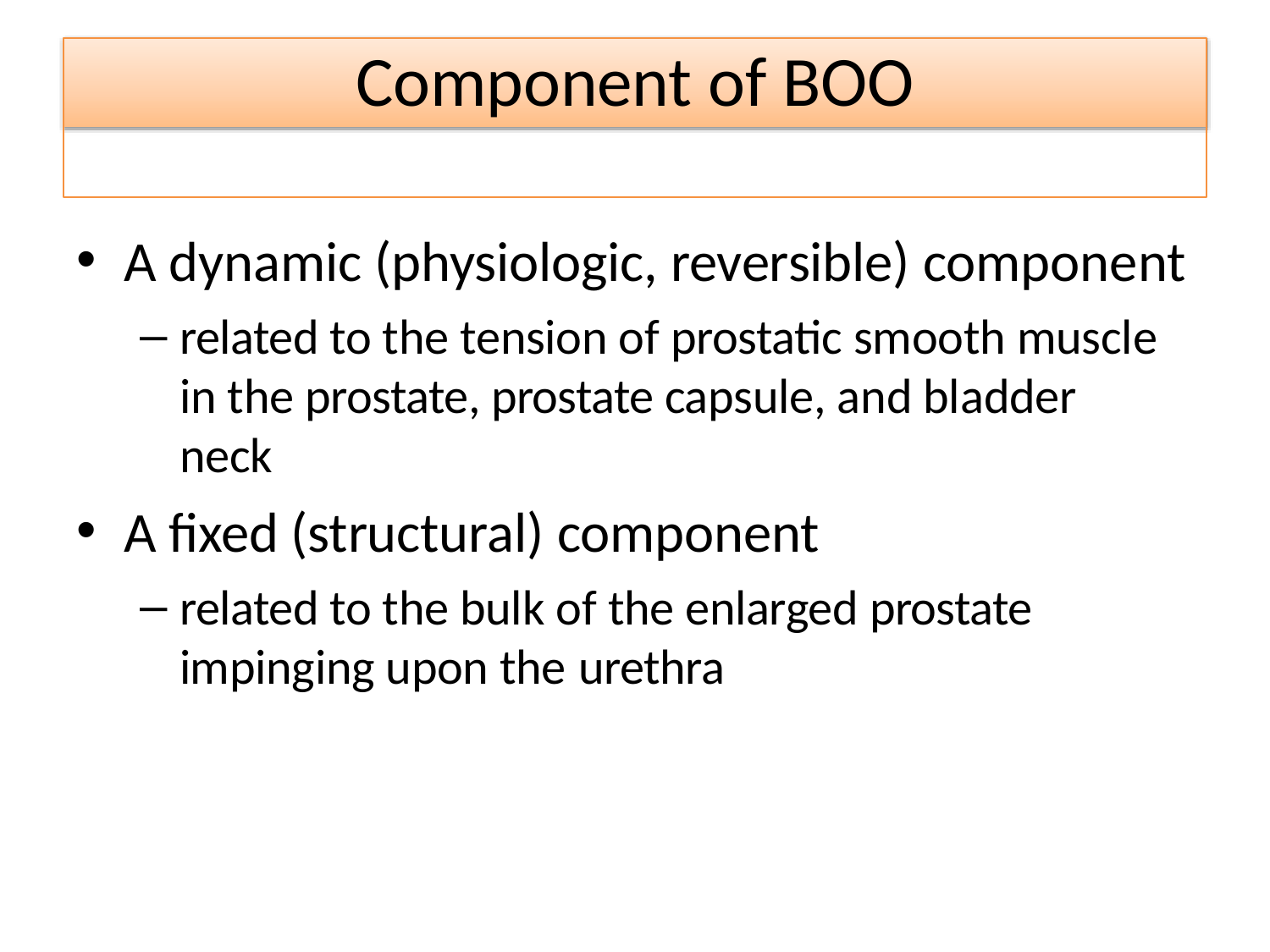

# Component of BOO
A dynamic (physiologic, reversible) component
related to the tension of prostatic smooth muscle  in the prostate, prostate capsule, and bladder  neck
A fixed (structural) component
related to the bulk of the enlarged prostate  impinging upon the urethra